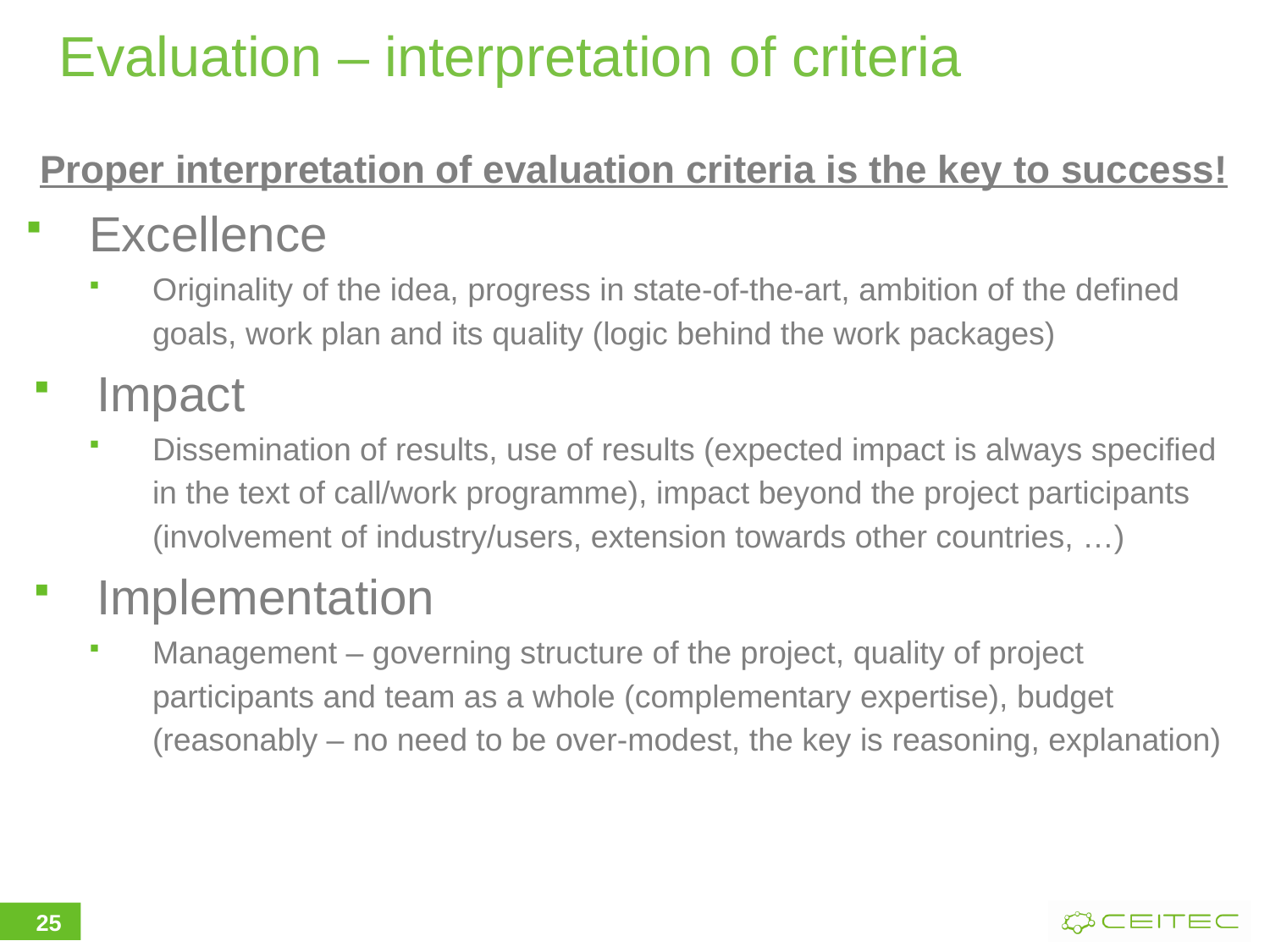

# Evaluation – interpretation of criteria
Proper interpretation of evaluation criteria is the key to success!
Excellence
Originality of the idea, progress in state-of-the-art, ambition of the defined goals, work plan and its quality (logic behind the work packages)
Impact
Dissemination of results, use of results (expected impact is always specified in the text of call/work programme), impact beyond the project participants (involvement of industry/users, extension towards other countries, …)
Implementation
Management – governing structure of the project, quality of project participants and team as a whole (complementary expertise), budget (reasonably – no need to be over-modest, the key is reasoning, explanation)